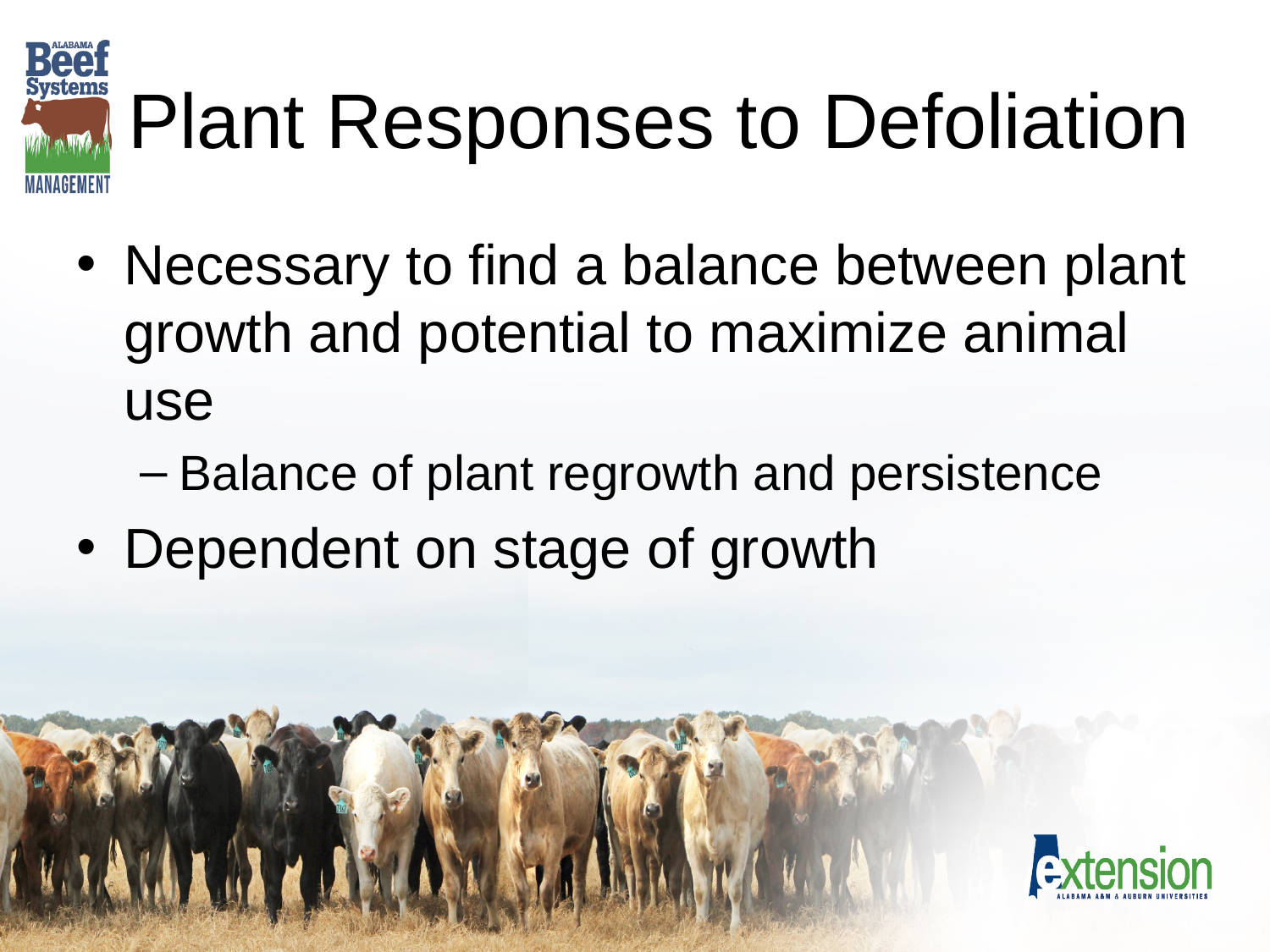

# Plant Responses to Defoliation
Necessary to find a balance between plant growth and potential to maximize animal use
Balance of plant regrowth and persistence
Dependent on stage of growth